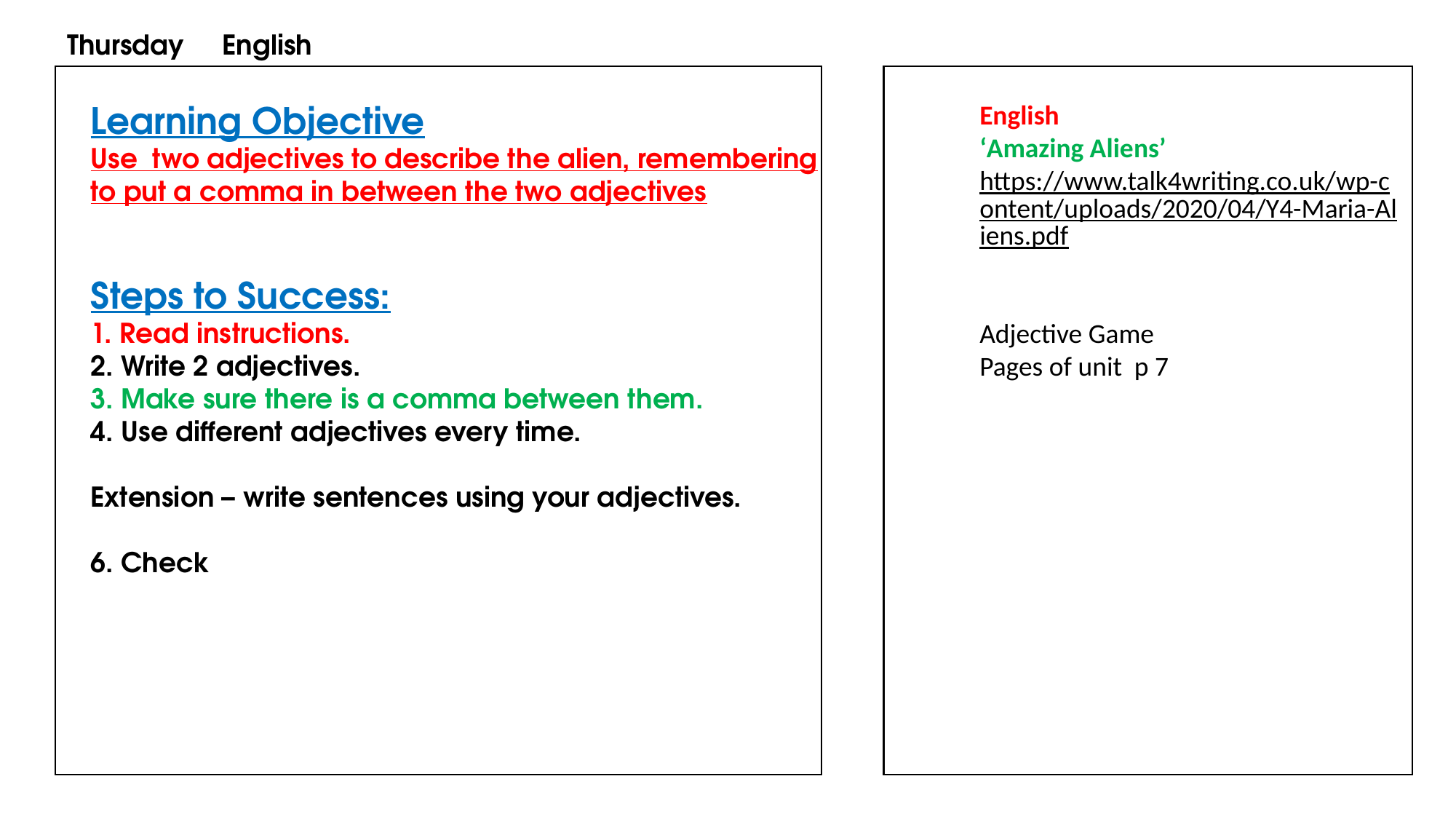

Thursday     English

Learning Objective
Use  two adjectives to describe the alien, remembering to put a comma in between the two adjectives

Steps to Success:
1. Read instructions.
2. Write 2 adjectives.
3. Make sure there is a comma between them.
4. Use different adjectives every time.

Extension – write sentences using your adjectives.

6. Check

English
‘Amazing Aliens’
https://www.talk4writing.co.uk/wp-content/uploads/2020/04/Y4-Maria-Aliens.pdf

Adjective Game
Pages of unit  p 7